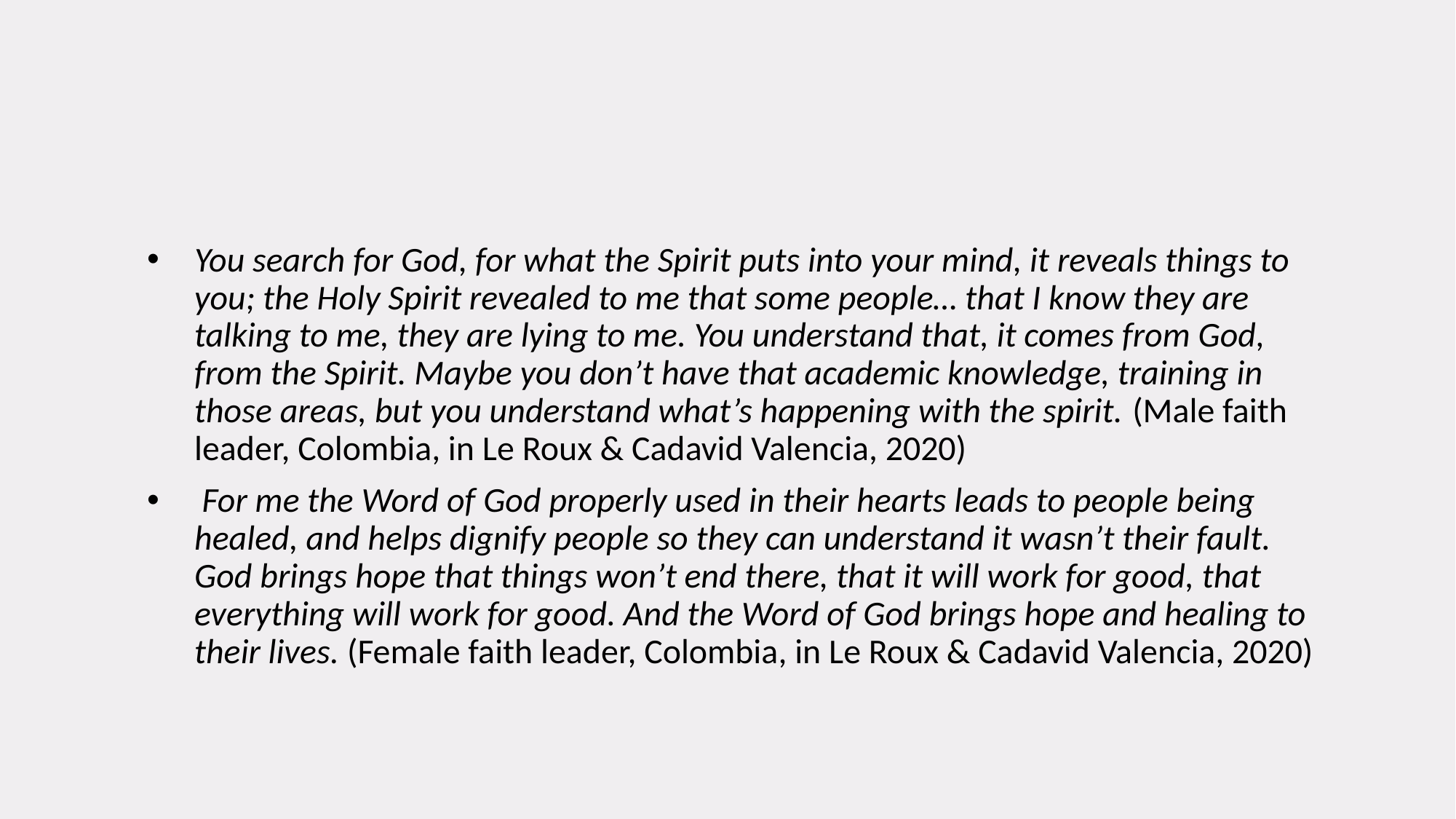

You search for God, for what the Spirit puts into your mind, it reveals things to you; the Holy Spirit revealed to me that some people… that I know they are talking to me, they are lying to me. You understand that, it comes from God, from the Spirit. Maybe you don’t have that academic knowledge, training in those areas, but you understand what’s happening with the spirit. (Male faith leader, Colombia, in Le Roux & Cadavid Valencia, 2020)
 For me the Word of God properly used in their hearts leads to people being healed, and helps dignify people so they can understand it wasn’t their fault. God brings hope that things won’t end there, that it will work for good, that everything will work for good. And the Word of God brings hope and healing to their lives. (Female faith leader, Colombia, in Le Roux & Cadavid Valencia, 2020)